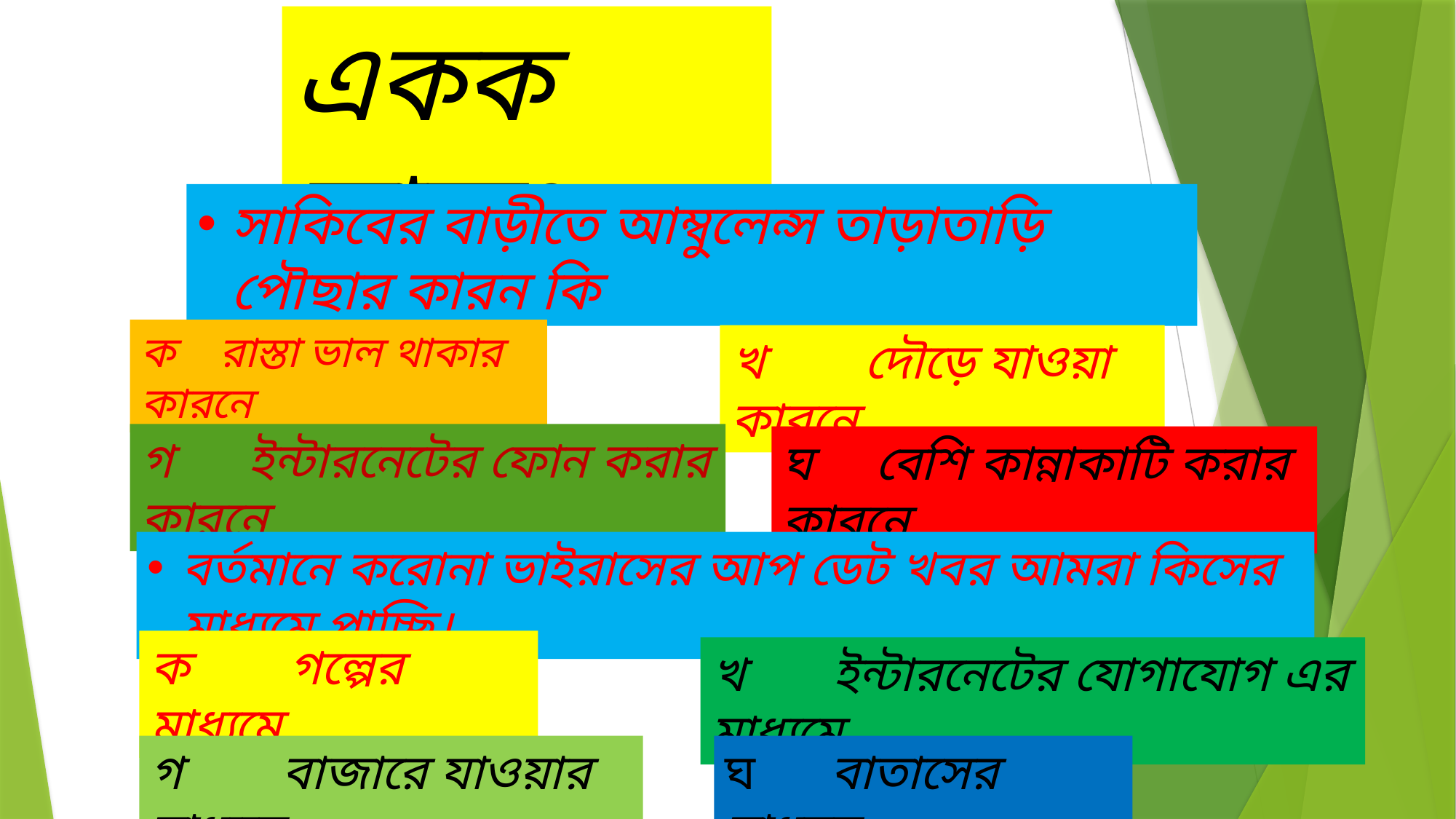

একক কাজঃ
সাকিবের বাড়ীতে আম্বুলেন্স তাড়াতাড়ি পৌছার কারন কি
ক    রাস্তা ভাল থাকার কারনে
খ        দৌড়ে যাওয়া কারনে
গ      ইন্টারনেটের ফোন করার কারনে
ঘ     বেশি কান্নাকাটি করার কারনে
বর্তমানে করোনা ভাইরাসের আপ ডেট খবর আমরা কিসের মাধ্যমে পাচ্ছি।
ক        গল্পের মাধ্যমে
খ       ইন্টারনেটের যোগাযোগ এর মাধ্যমে
গ        বাজারে যাওয়ার মাধ্যমে
ঘ      বাতাসের মাধ্যমে